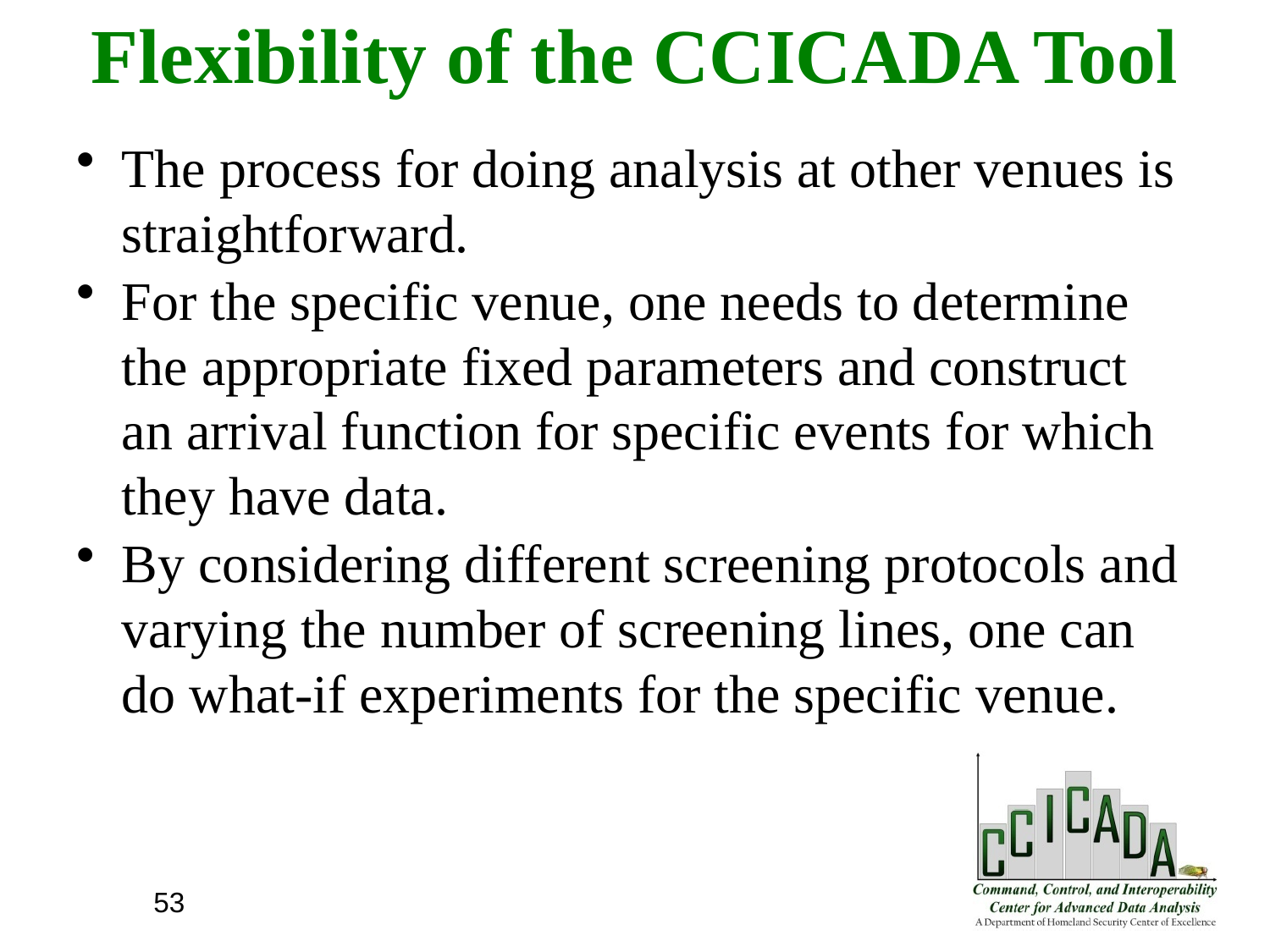

Flexibility of the CCICADA Tool
The process for doing analysis at other venues is straightforward.
For the specific venue, one needs to determine the appropriate fixed parameters and construct an arrival function for specific events for which they have data.
By considering different screening protocols and varying the number of screening lines, one can do what-if experiments for the specific venue.

53